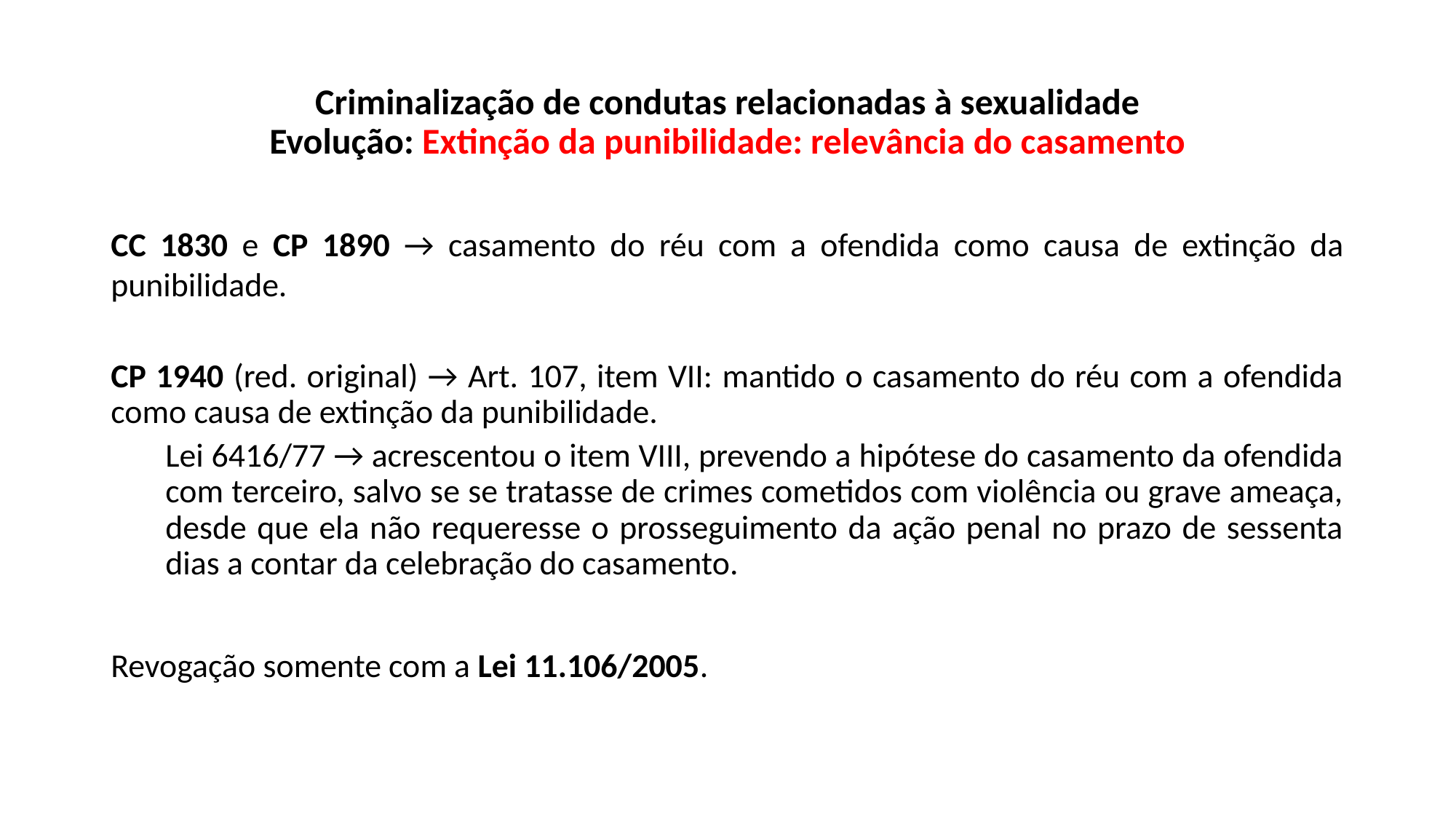

# Criminalização de condutas relacionadas à sexualidade Evolução: Extinção da punibilidade: relevância do casamento
CC 1830 e CP 1890 → casamento do réu com a ofendida como causa de extinção da punibilidade.

CP 1940 (red. original) → Art. 107, item VII: mantido o casamento do réu com a ofendida como causa de extinção da punibilidade.
Lei 6416/77 → acrescentou o item VIII, prevendo a hipótese do casamento da ofendida com terceiro, salvo se se tratasse de crimes cometidos com violência ou grave ameaça, desde que ela não requeresse o prosseguimento da ação penal no prazo de sessenta dias a contar da celebração do casamento.

Revogação somente com a Lei 11.106/2005.